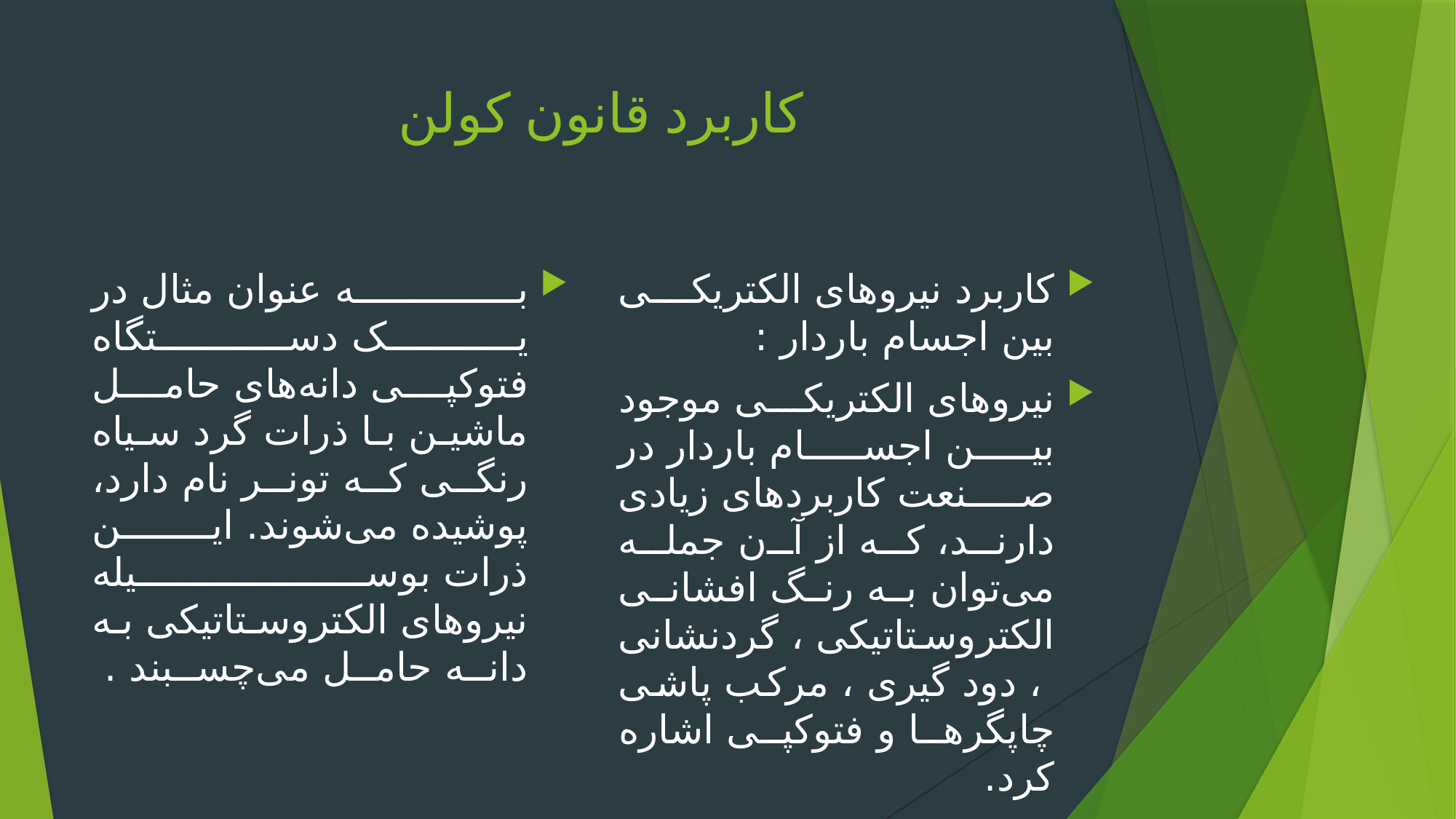

# کاربرد قانون کولن
به عنوان مثال در یک دستگاه فتوکپی دانه‌های حامل ماشین با ذرات گرد سیاه رنگی که تونر نام دارد، پوشیده می‌شوند. این ذرات بوسیله نیروهای الکتروستاتیکی به دانه حامل می‌چسبند .
کاربرد نیروهای الکتریکی بین اجسام باردار :
نیروهای الکتریکی موجود بین اجسام باردار در صنعت کاربردهای زیادی دارند، که از آن جمله می‌توان به رنگ افشانی الکتروستاتیکی ، گردنشانی ، دود گیری ، مرکب پاشی چاپگرها و فتوکپی اشاره کرد.